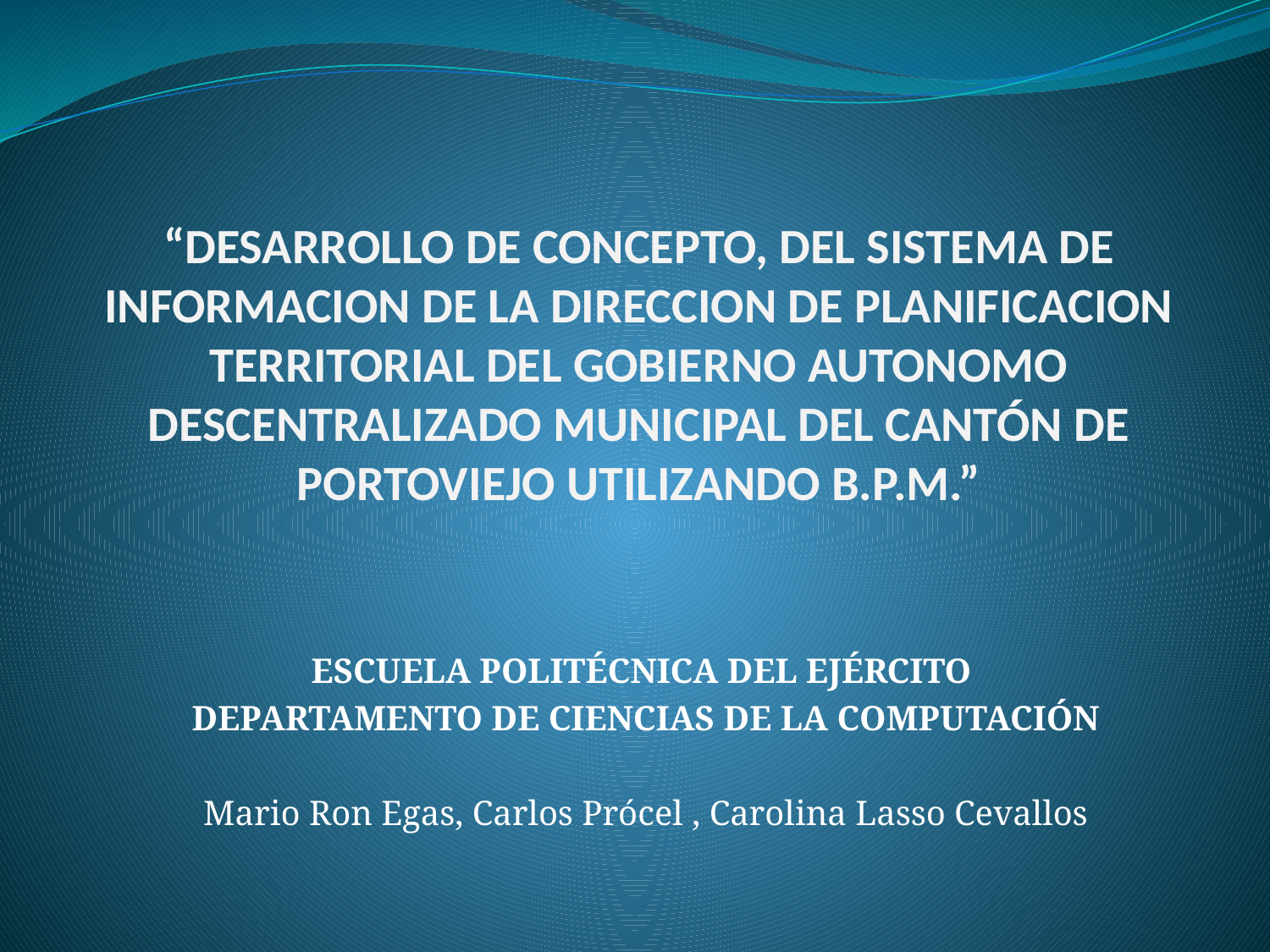

# “DESARROLLO DE CONCEPTO, DEL SISTEMA DE INFORMACION DE LA DIRECCION DE PLANIFICACION TERRITORIAL DEL GOBIERNO AUTONOMO DESCENTRALIZADO MUNICIPAL DEL CANTÓN DE PORTOVIEJO UTILIZANDO B.P.M.”

ESCUELA POLITÉCNICA DEL EJÉRCITO
DEPARTAMENTO DE CIENCIAS DE LA COMPUTACIÓN

Mario Ron Egas, Carlos Prócel , Carolina Lasso Cevallos